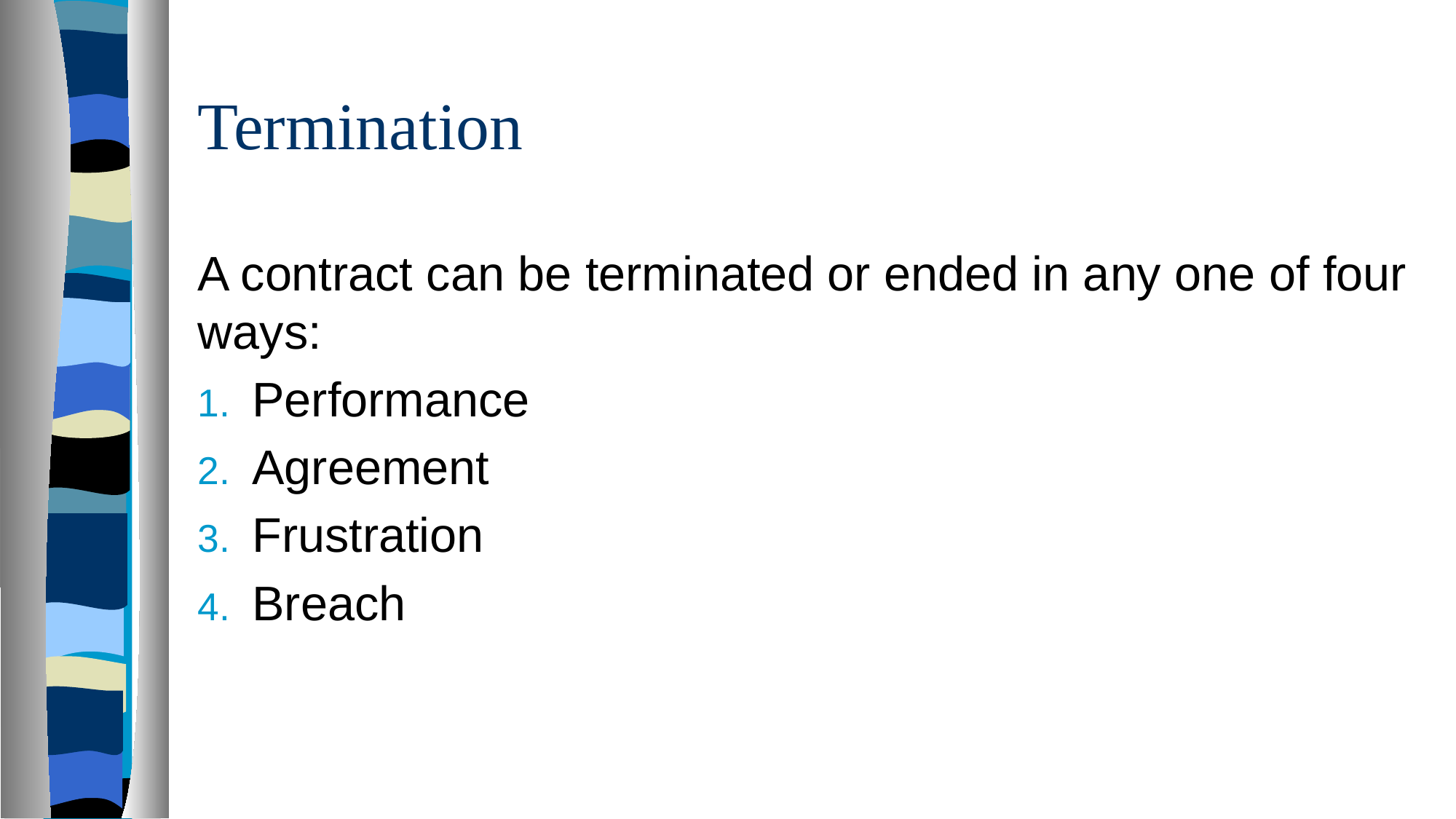

# Termination
A contract can be terminated or ended in any one of four ways:
Performance
Agreement
Frustration
Breach